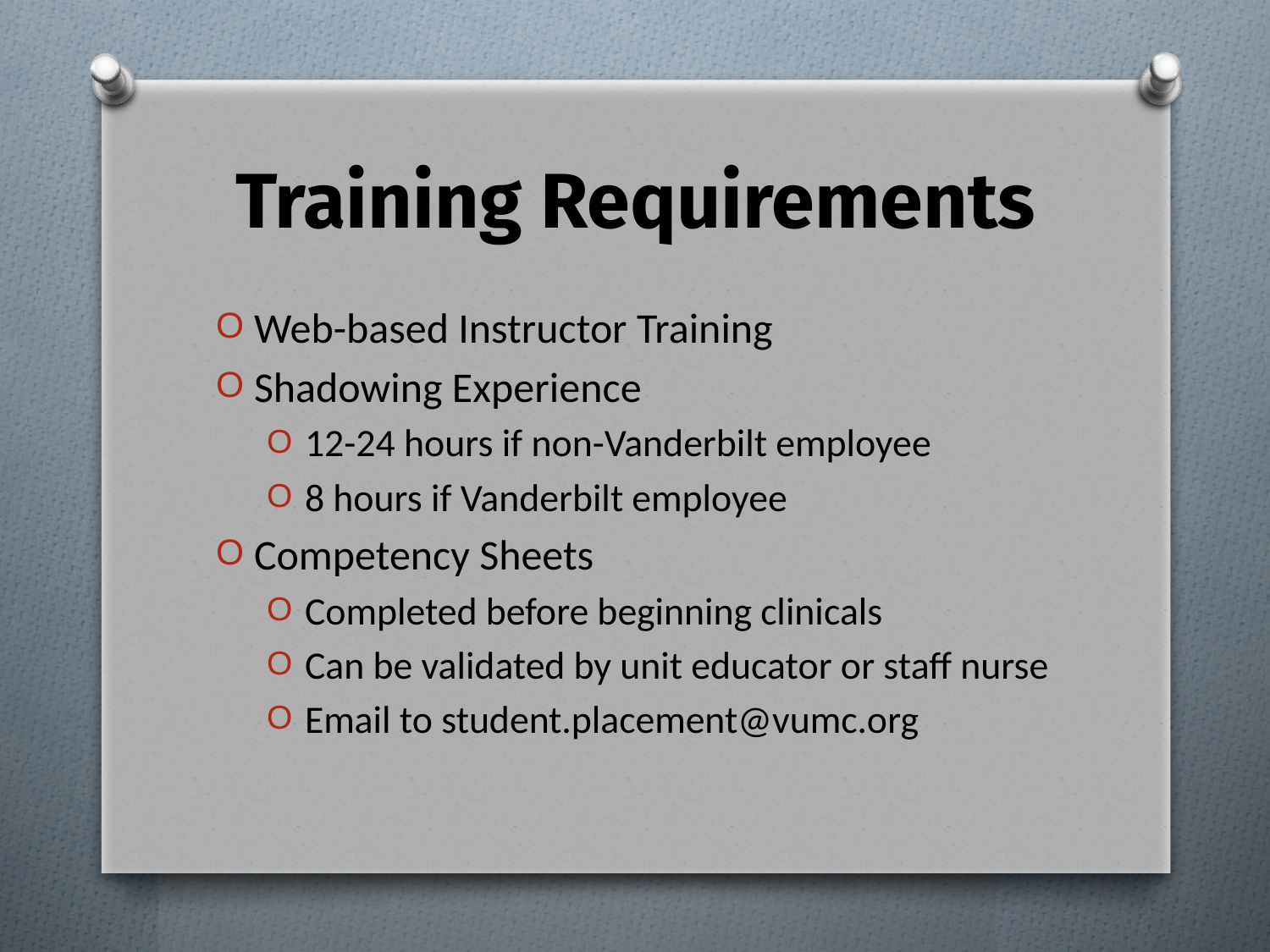

# Training Requirements
Web-based Instructor Training
Shadowing Experience
12-24 hours if non-Vanderbilt employee
8 hours if Vanderbilt employee
Competency Sheets
Completed before beginning clinicals
Can be validated by unit educator or staff nurse
Email to student.placement@vumc.org